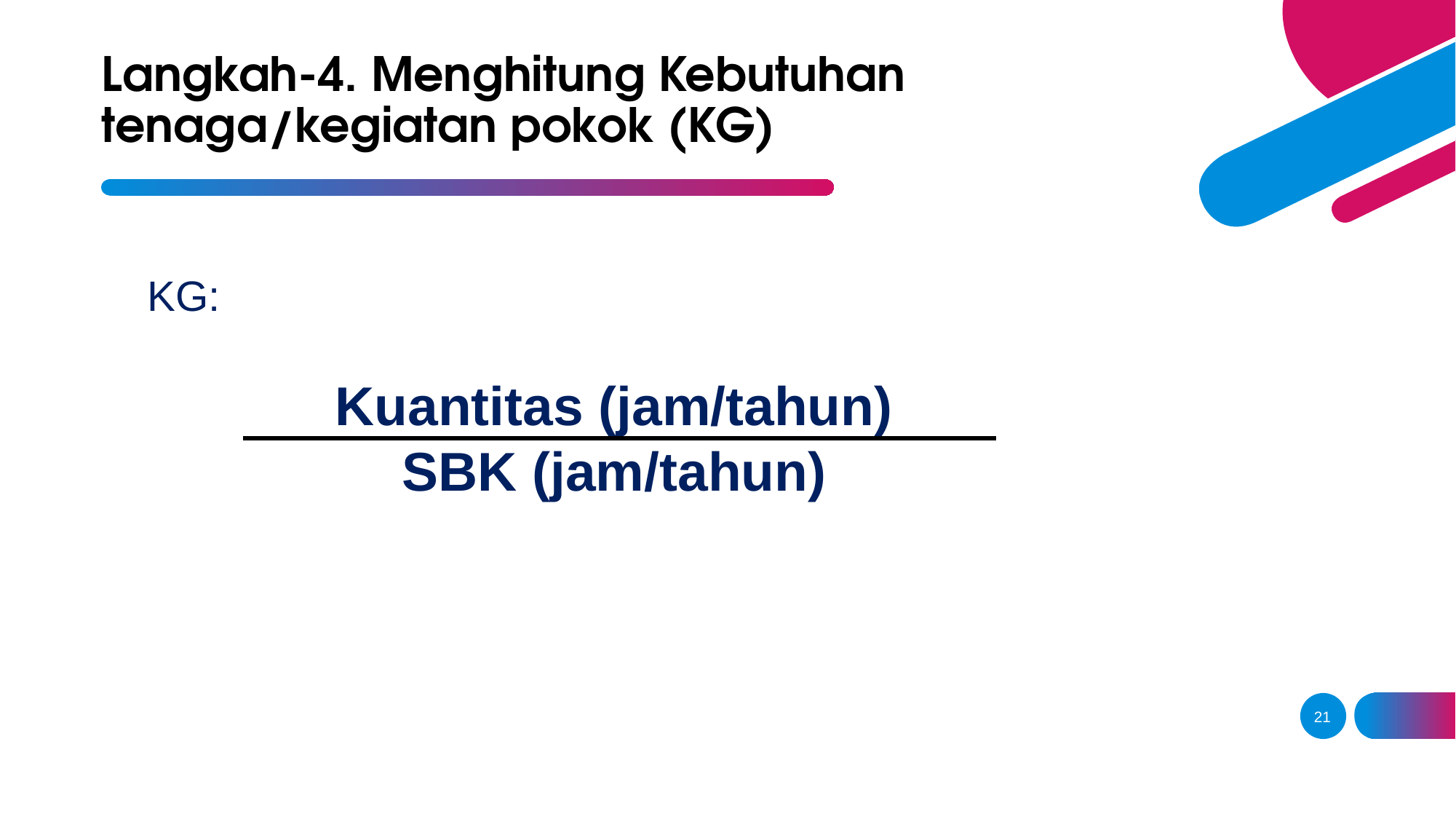

# Langkah-4. Menghitung Kebutuhan tenaga/kegiatan pokok (KG)
KG:

Kuantitas (jam/tahun)
SBK (jam/tahun)
21